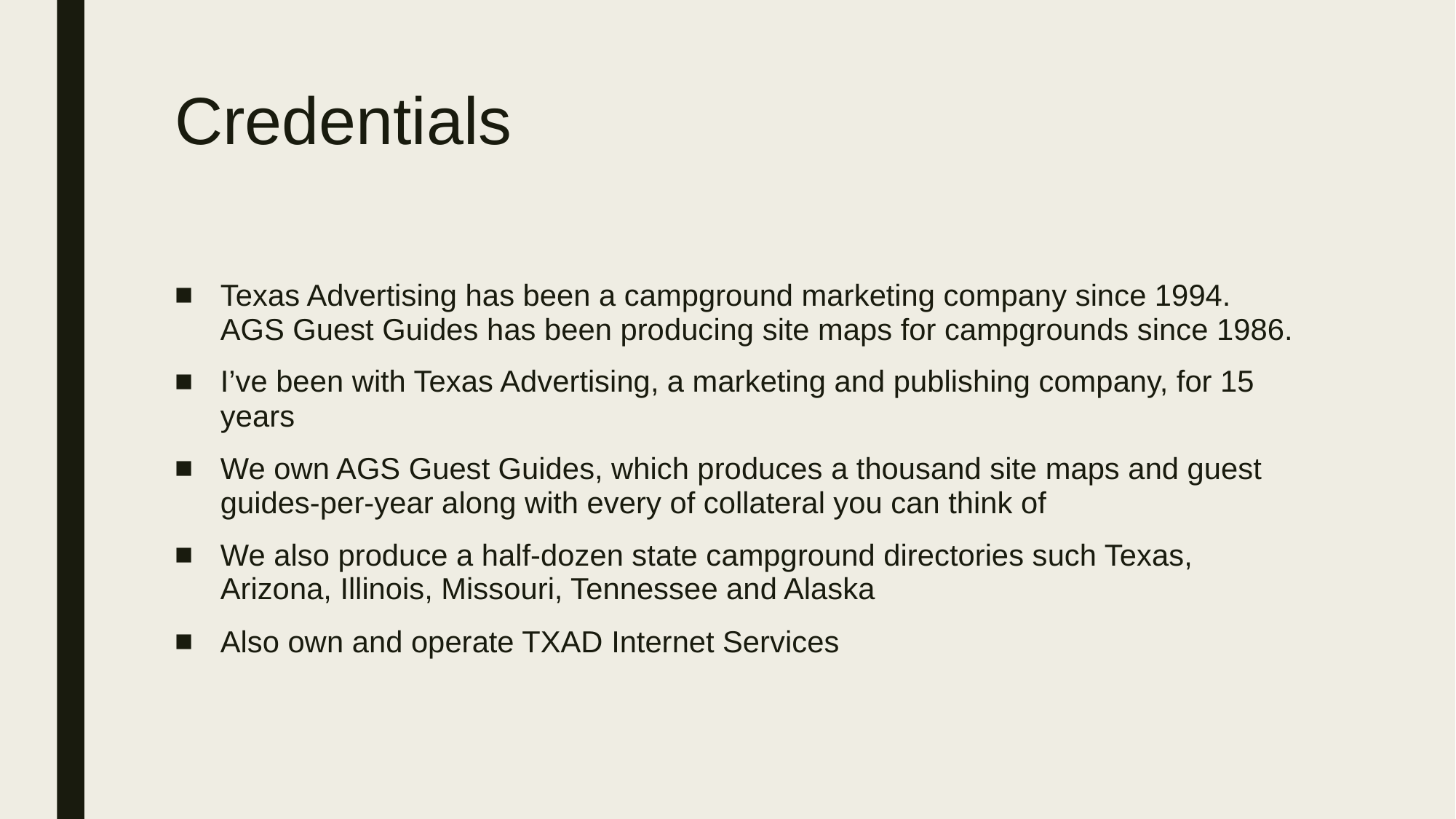

# Credentials
Texas Advertising has been a campground marketing company since 1994. AGS Guest Guides has been producing site maps for campgrounds since 1986.
I’ve been with Texas Advertising, a marketing and publishing company, for 15 years
We own AGS Guest Guides, which produces a thousand site maps and guest guides-per-year along with every of collateral you can think of
We also produce a half-dozen state campground directories such Texas, Arizona, Illinois, Missouri, Tennessee and Alaska
Also own and operate TXAD Internet Services